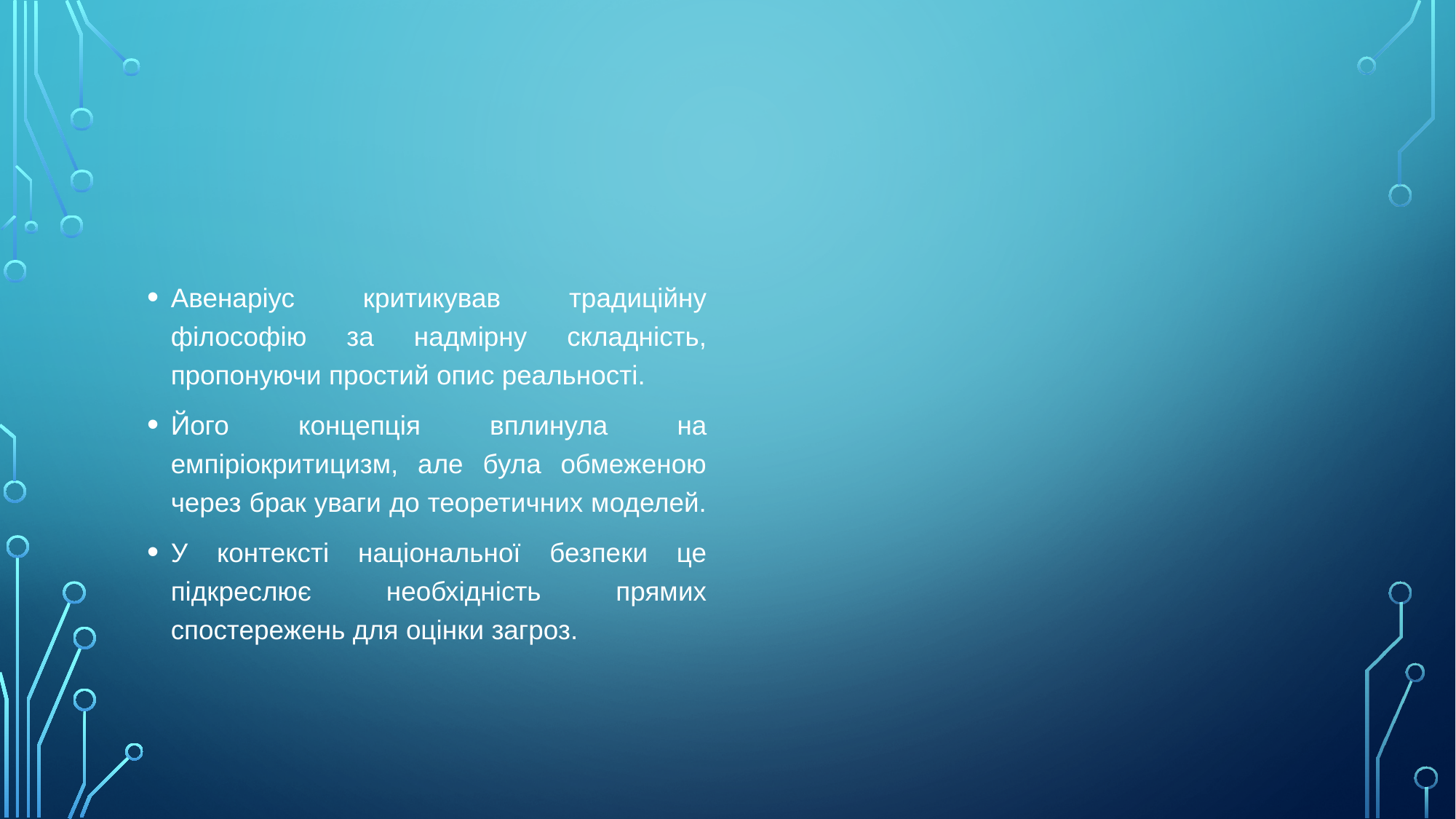

#
Авенаріус критикував традиційну філософію за надмірну складність, пропонуючи простий опис реальності.
Його концепція вплинула на емпіріокритицизм, але була обмеженою через брак уваги до теоретичних моделей.
У контексті національної безпеки це підкреслює необхідність прямих спостережень для оцінки загроз.